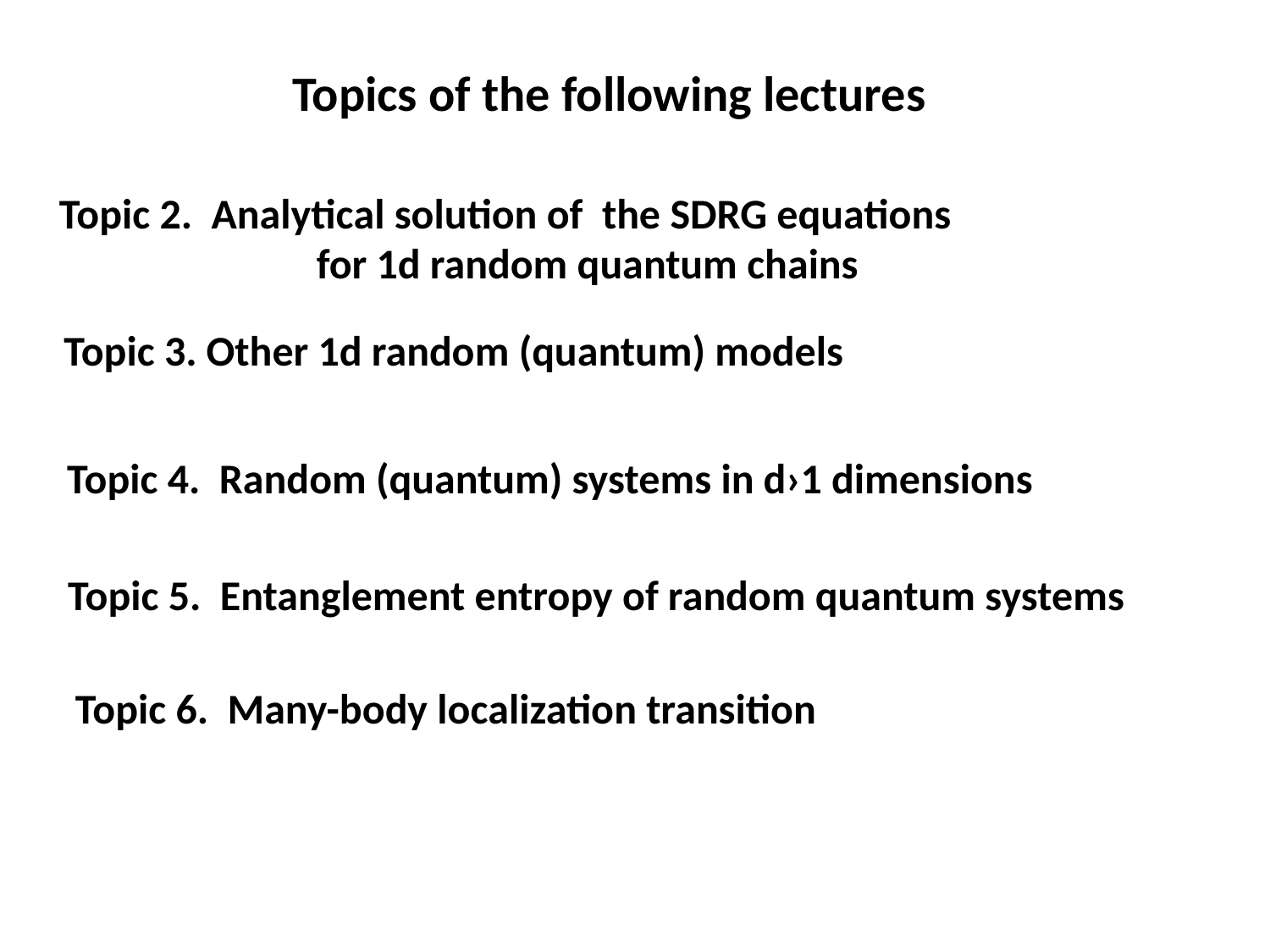

Topics of the following lectures
Topic 2.  Analytical solution of  the SDRG equations
                           for 1d random quantum chains
Topic 3. Other 1d random (quantum) models

Topic 4.  Random (quantum) systems in d›1 dimensions

Topic 5.  Entanglement entropy of random quantum systems
Topic 6.  Many-body localization transition